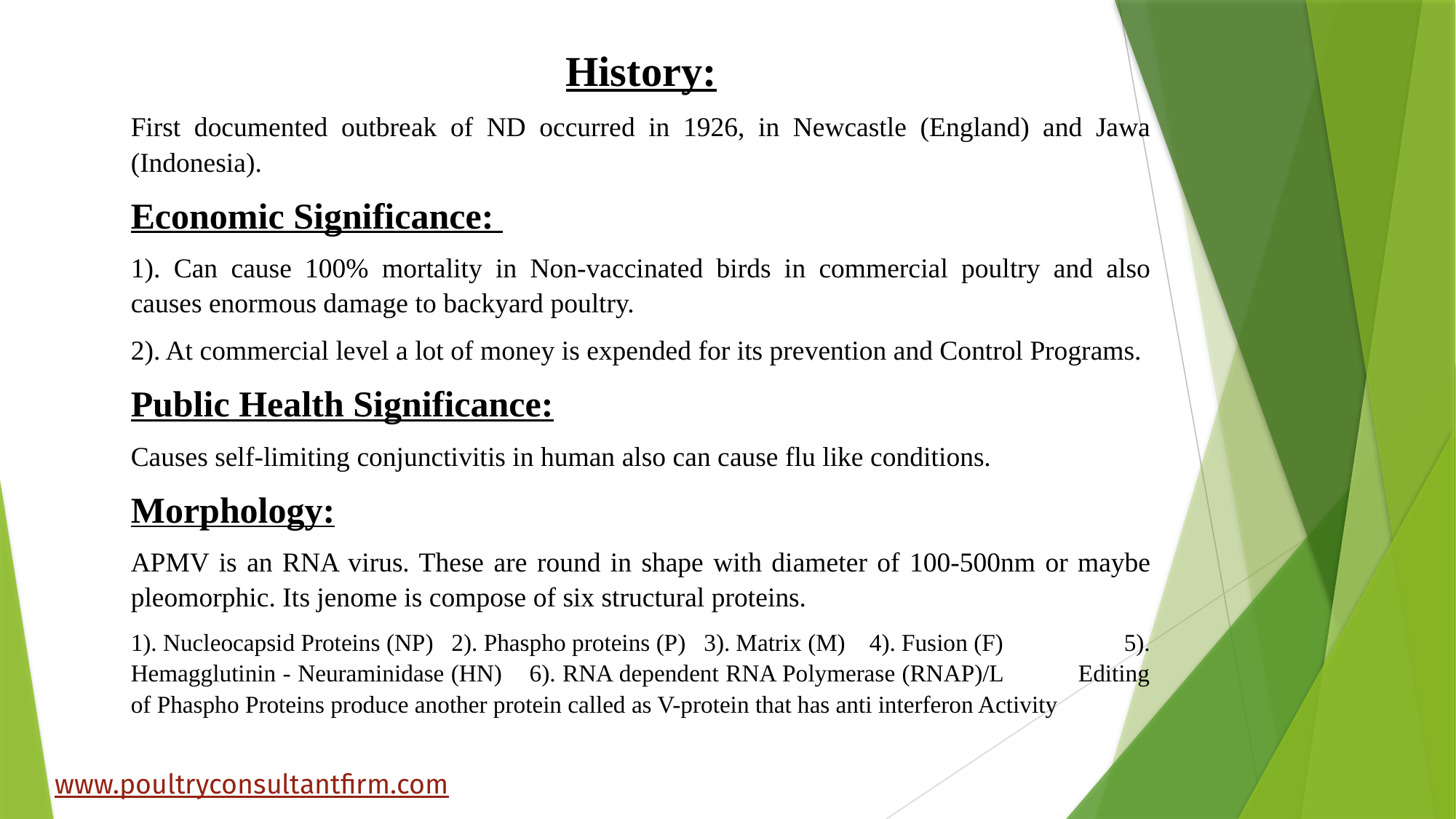

History:
First documented outbreak of ND occurred in 1926, in Newcastle (England) and Jawa (Indonesia).
Economic Significance:
1). Can cause 100% mortality in Non-vaccinated birds in commercial poultry and also causes enormous damage to backyard poultry.
2). At commercial level a lot of money is expended for its prevention and Control Programs.
Public Health Significance:
Causes self-limiting conjunctivitis in human also can cause flu like conditions.
Morphology:
APMV is an RNA virus. These are round in shape with diameter of 100-500nm or maybe pleomorphic. Its jenome is compose of six structural proteins.
1). Nucleocapsid Proteins (NP)   2). Phaspho proteins (P)   3). Matrix (M)    4). Fusion (F)                    5). Hemagglutinin - Neuraminidase (HN)    6). RNA dependent RNA Polymerase (RNAP)/L           Editing of Phaspho Proteins produce another protein called as V-protein that has anti interferon Activity
www.poultryconsultantfirm.com